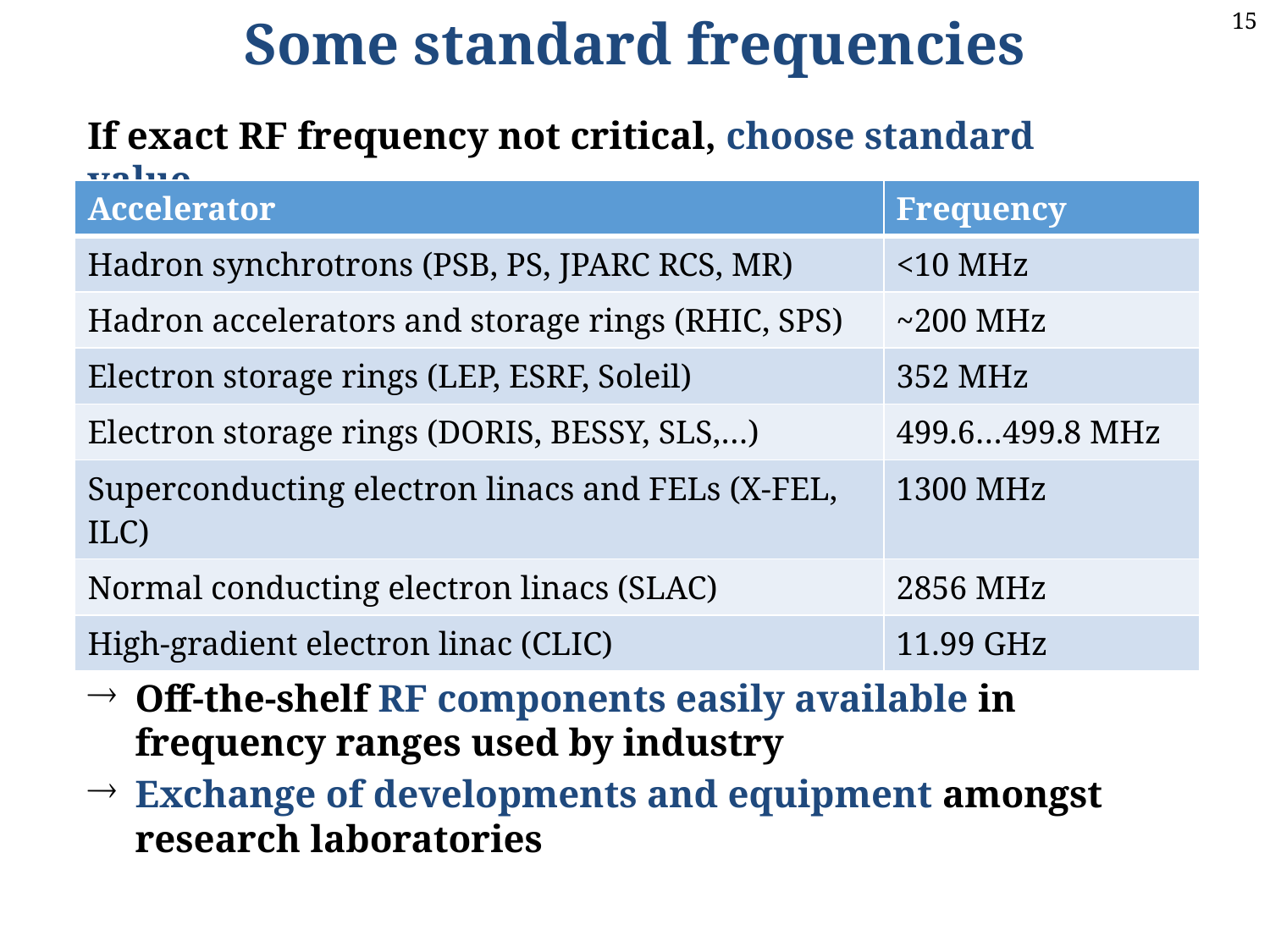

Some standard frequencies
If exact RF frequency not critical, choose standard value

Off-the-shelf RF components easily available in frequency ranges used by industry
Exchange of developments and equipment amongst research laboratories
| Accelerator | Frequency |
| --- | --- |
| Hadron synchrotrons (PSB, PS, JPARC RCS, MR) | <10 MHz |
| Hadron accelerators and storage rings (RHIC, SPS) | ~200 MHz |
| Electron storage rings (LEP, ESRF, Soleil) | 352 MHz |
| Electron storage rings (DORIS, BESSY, SLS,…) | 499.6…499.8 MHz |
| Superconducting electron linacs and FELs (X-FEL, ILC) | 1300 MHz |
| Normal conducting electron linacs (SLAC) | 2856 MHz |
| High-gradient electron linac (CLIC) | 11.99 GHz |